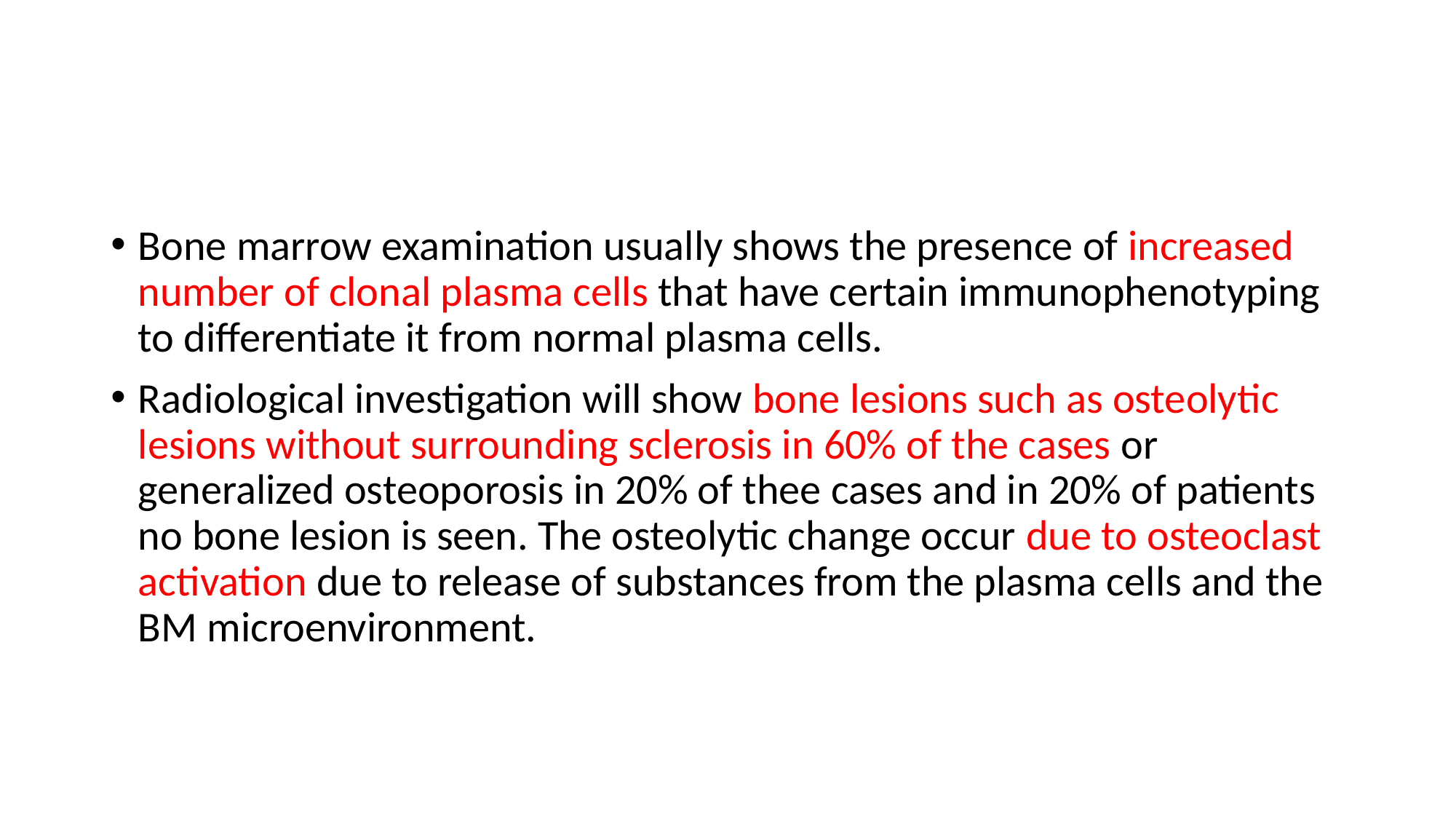

#
Bone marrow examination usually shows the presence of increased number of clonal plasma cells that have certain immunophenotyping to differentiate it from normal plasma cells.
Radiological investigation will show bone lesions such as osteolytic lesions without surrounding sclerosis in 60% of the cases or generalized osteoporosis in 20% of thee cases and in 20% of patients no bone lesion is seen. The osteolytic change occur due to osteoclast activation due to release of substances from the plasma cells and the BM microenvironment.